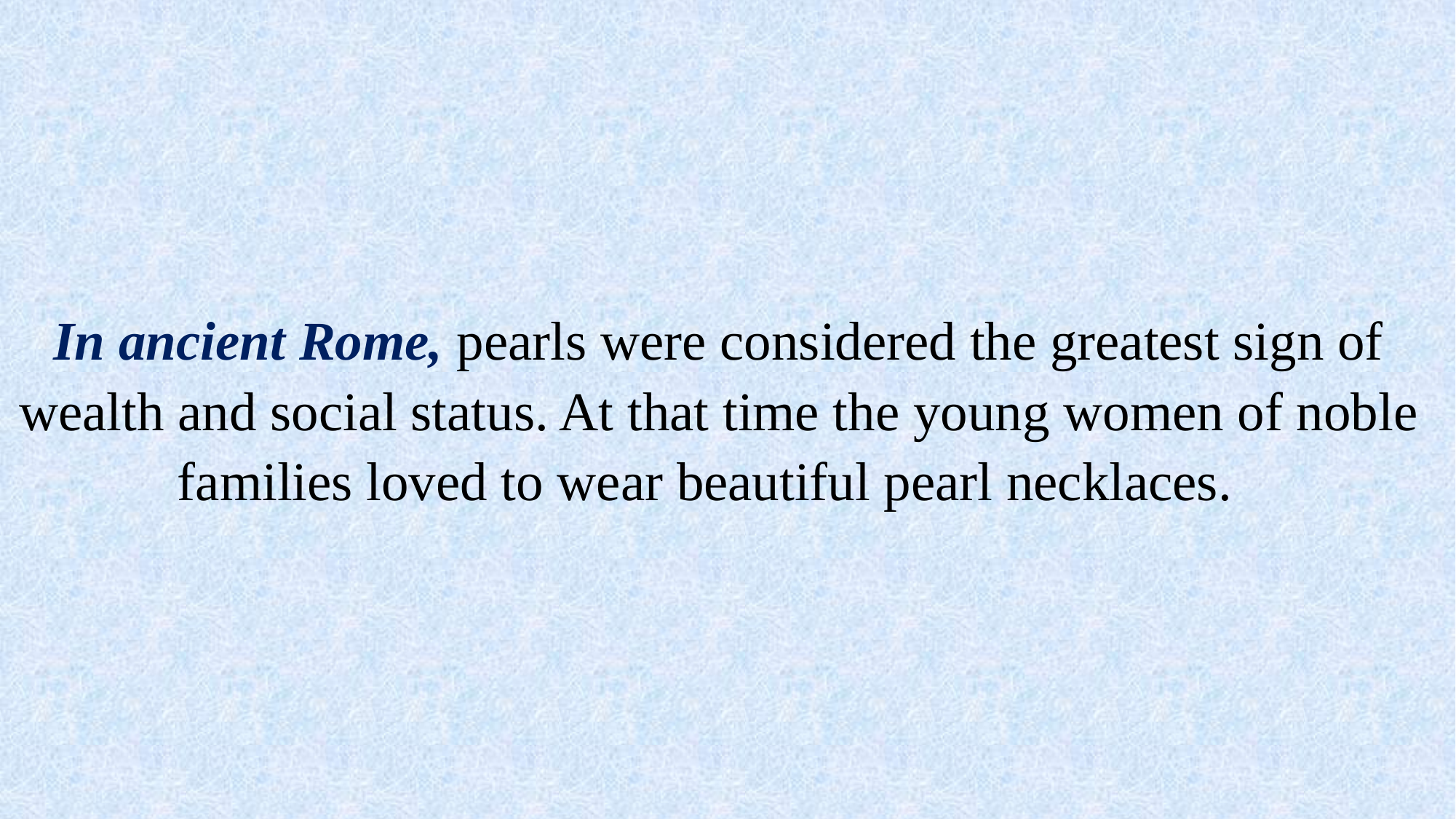

In ancient Rome, pearls were considered the greatest sign of wealth and social status. At that time the young women of noble families loved to wear beautiful pearl necklaces.